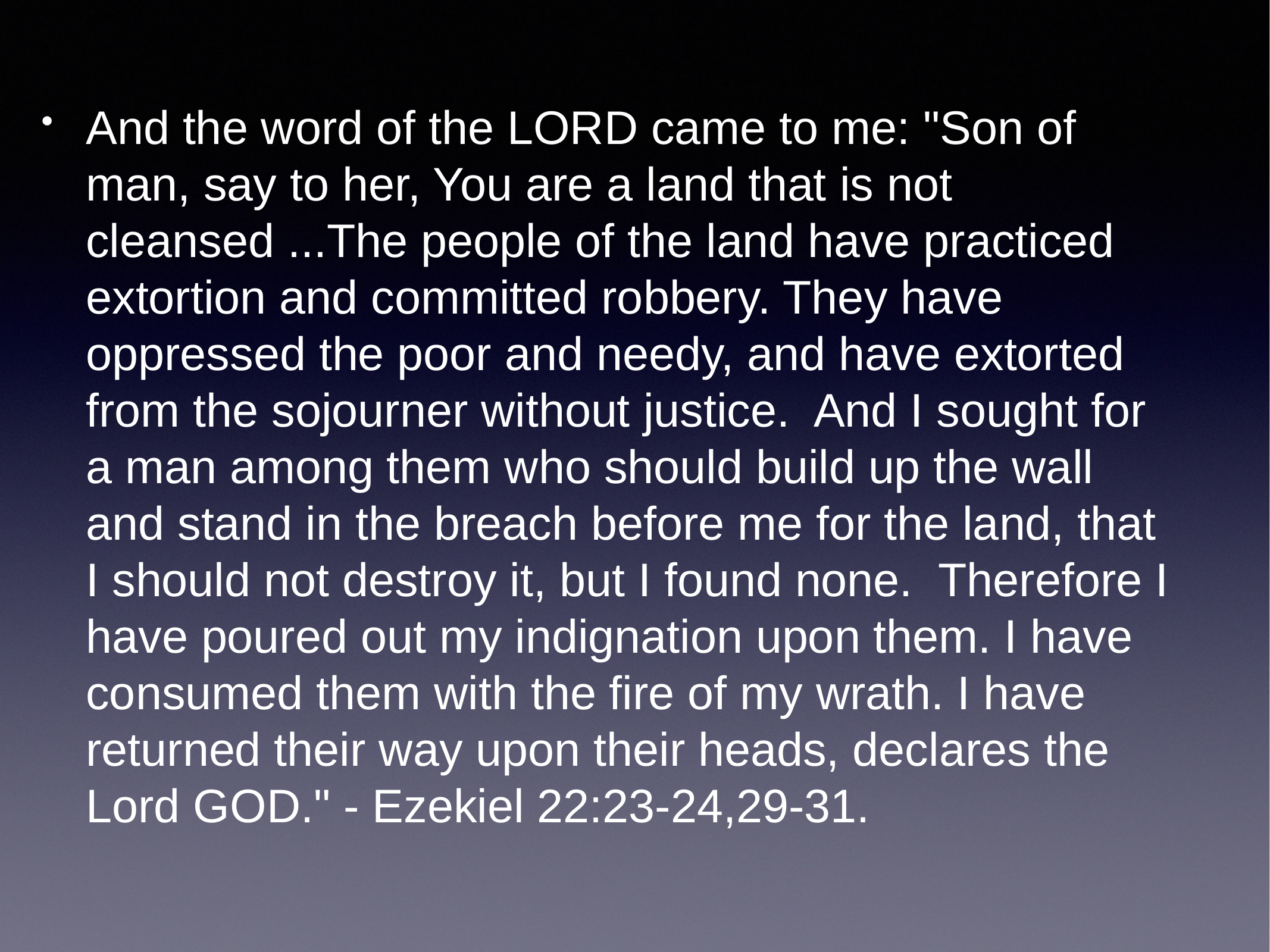

And the word of the LORD came to me: "Son of man, say to her, You are a land that is not cleansed ...The people of the land have practiced extortion and committed robbery. They have oppressed the poor and needy, and have extorted from the sojourner without justice.  And I sought for a man among them who should build up the wall and stand in the breach before me for the land, that I should not destroy it, but I found none.  Therefore I have poured out my indignation upon them. I have consumed them with the fire of my wrath. I have returned their way upon their heads, declares the Lord GOD." - Ezekiel 22:23-24,29-31.